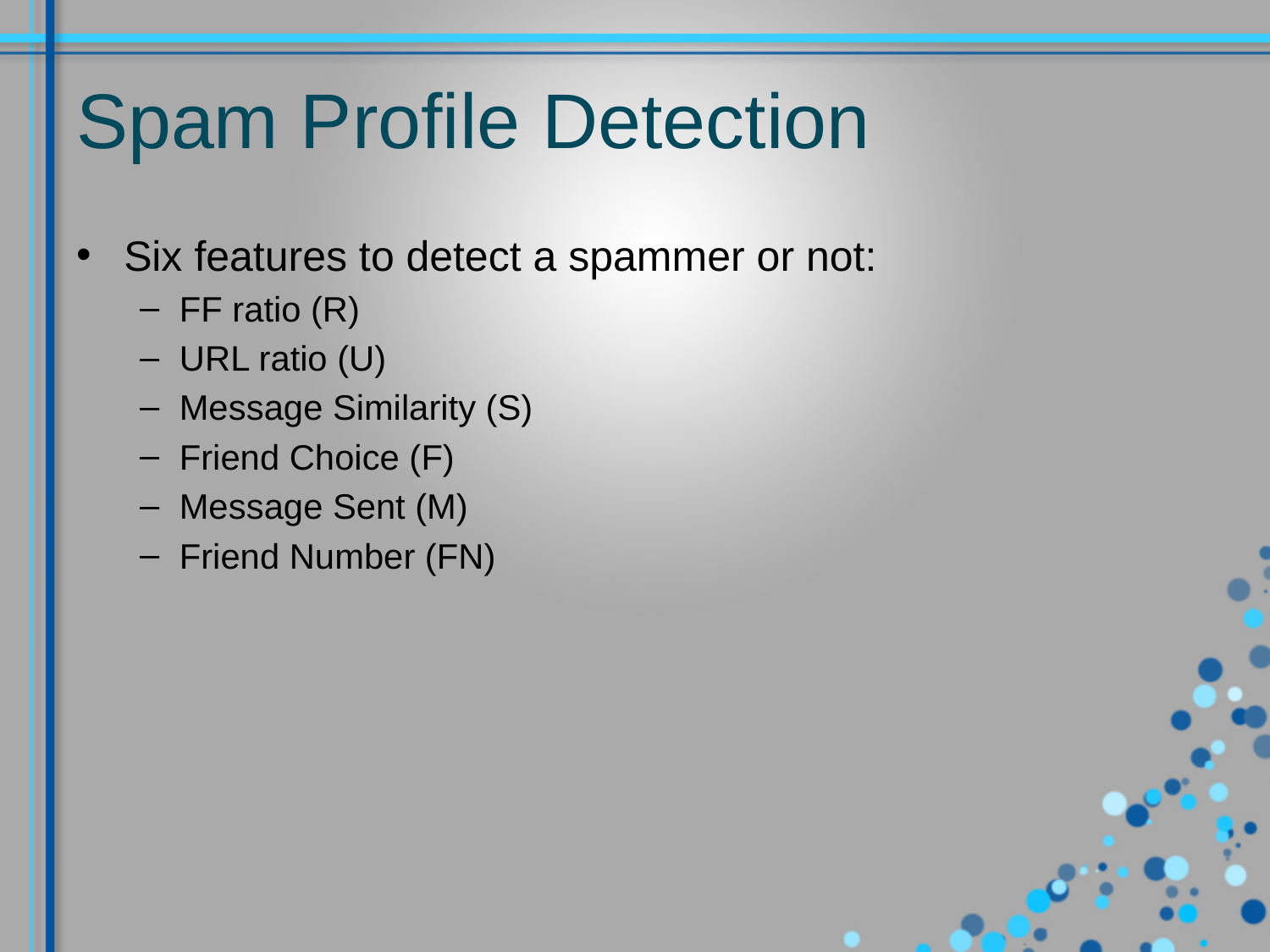

# Spam Profile Detection
Six features to detect a spammer or not:
FF ratio (R)
URL ratio (U)
Message Similarity (S)
Friend Choice (F)
Message Sent (M)
Friend Number (FN)